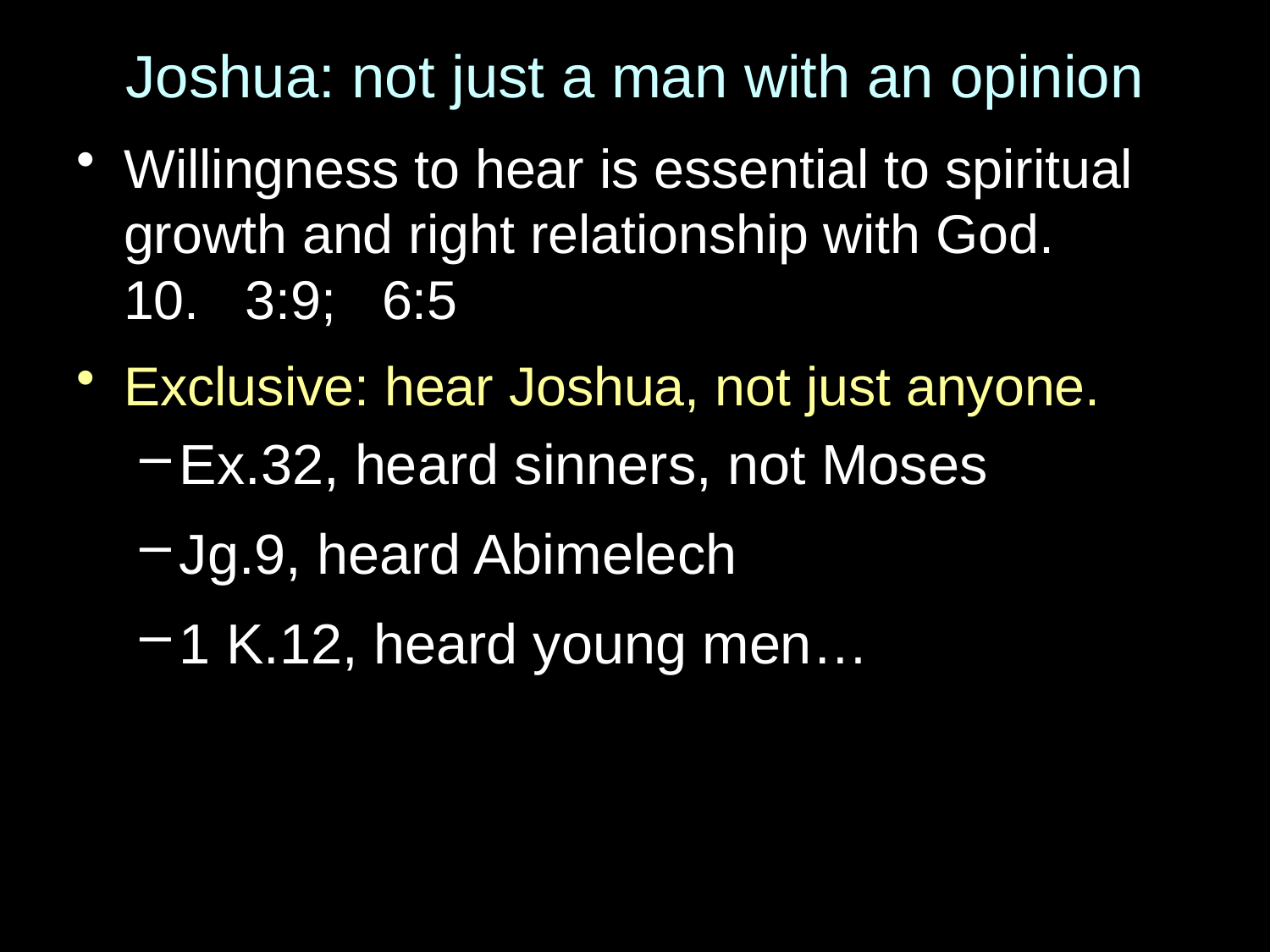

# Joshua: not just a man with an opinion
Willingness to hear is essential to spiritual growth and right relationship with God.
10.   3:9;   6:5
Exclusive: hear Joshua, not just anyone.
Ex.32, heard sinners, not Moses
Jg.9, heard Abimelech
1 K.12, heard young men…